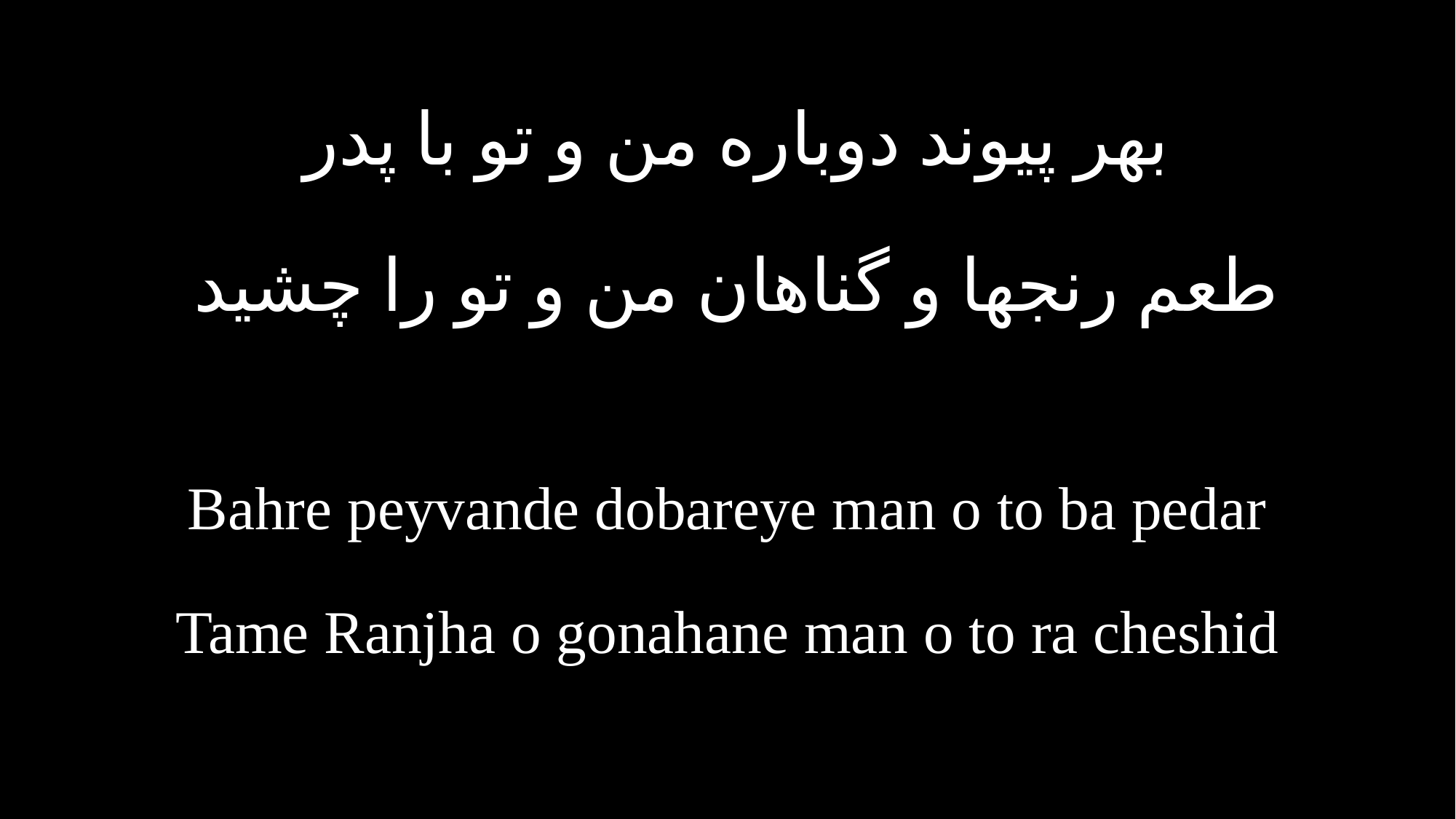

بهر پيوند دوباره من و تو با پدر
طعم رنجها و گناهان من و تو را چشيد

Bahre peyvande dobareye man o to ba pedar
Tame Ranjha o gonahane man o to ra cheshid